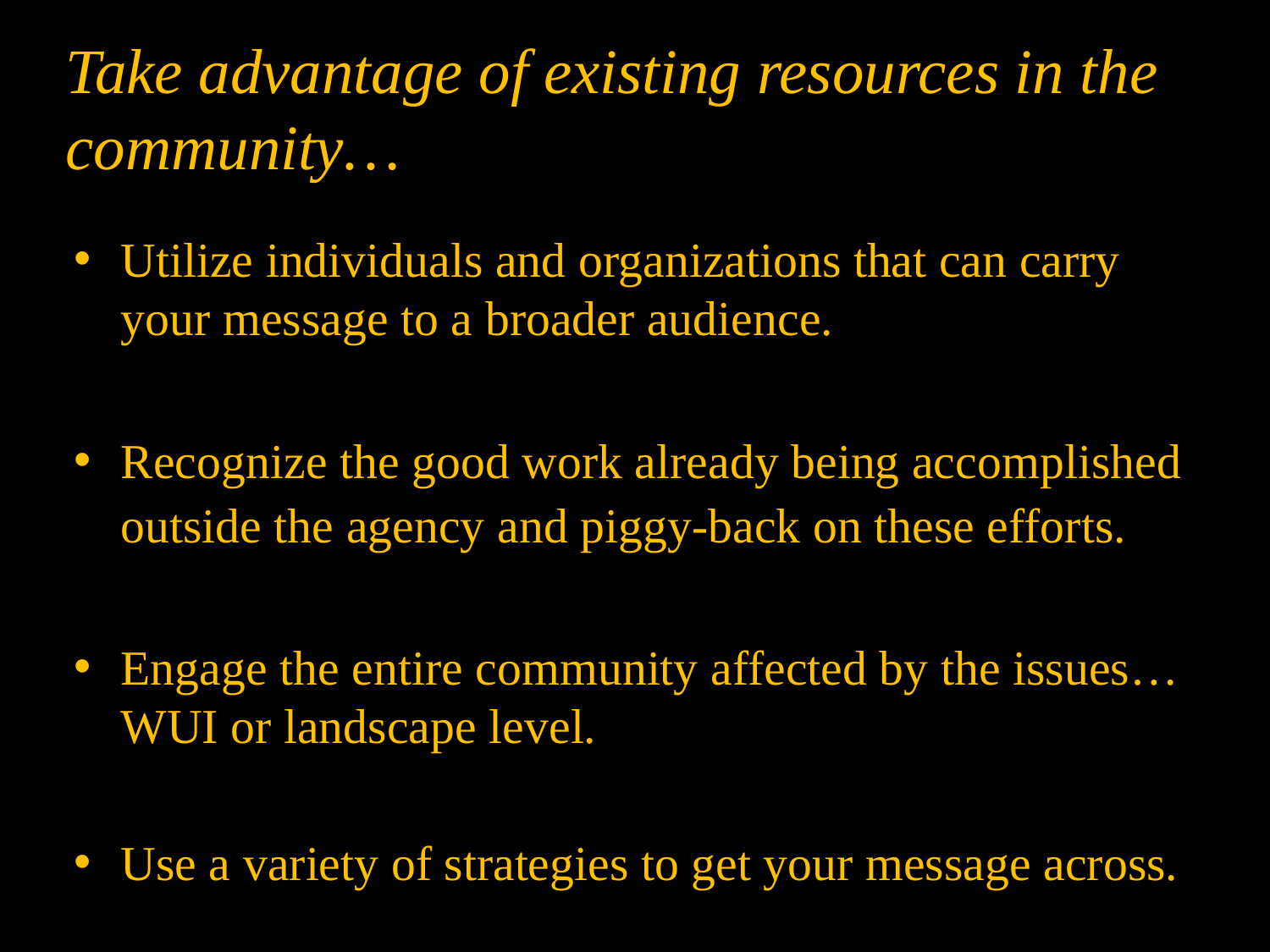

# Take advantage of existing resources in the community…
Utilize individuals and organizations that can carry your message to a broader audience.

Recognize the good work already being accomplished outside the agency and piggy-back on these efforts.

Engage the entire community affected by the issues… WUI or landscape level.

Use a variety of strategies to get your message across.